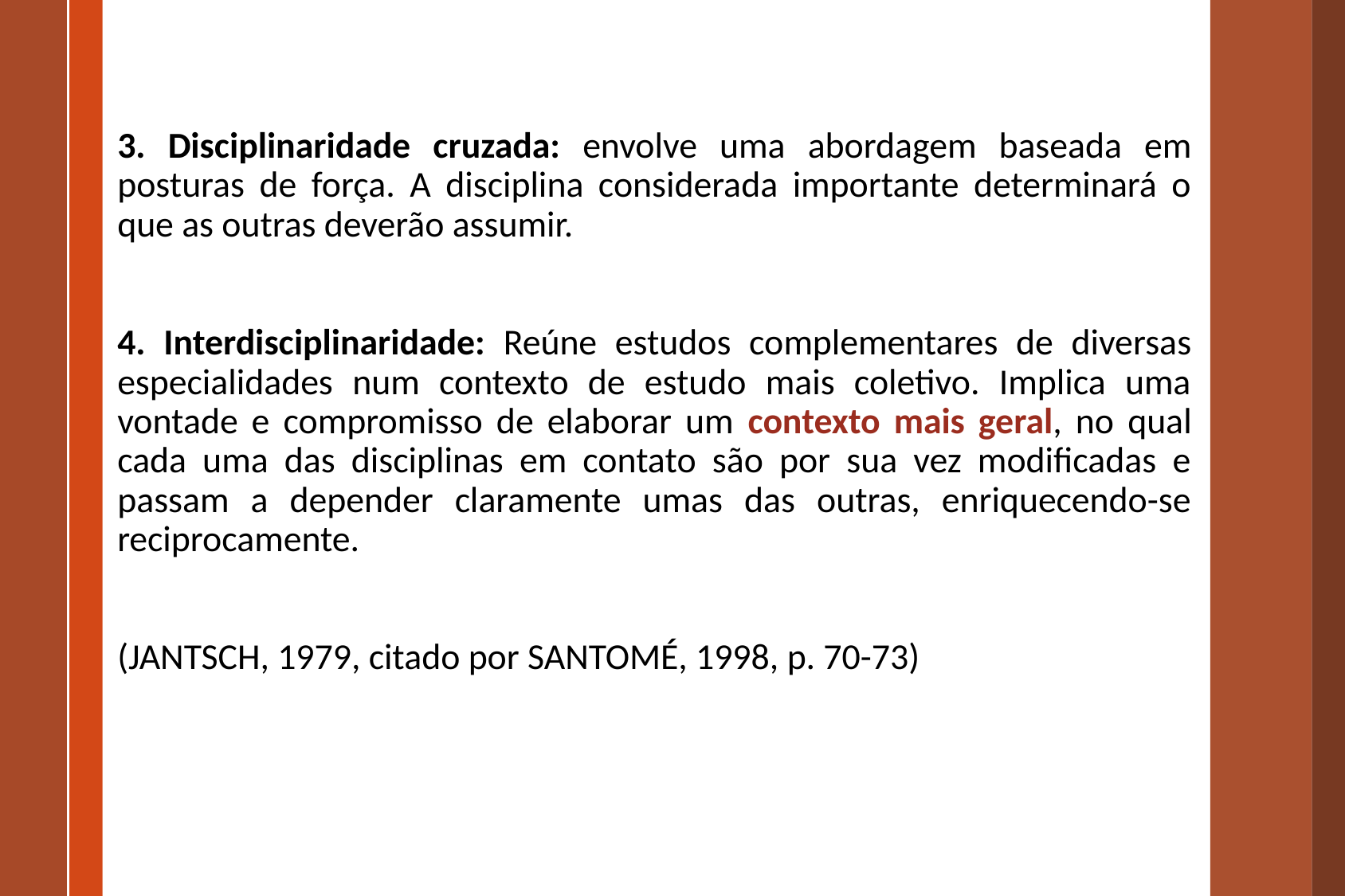

3. Disciplinaridade cruzada: envolve uma abordagem baseada em posturas de força. A disciplina considerada importante determinará o que as outras deverão assumir.

4. Interdisciplinaridade: Reúne estudos complementares de diversas especialidades num contexto de estudo mais coletivo. Implica uma vontade e compromisso de elaborar um contexto mais geral, no qual cada uma das disciplinas em contato são por sua vez modificadas e passam a depender claramente umas das outras, enriquecendo-se reciprocamente.

(JANTSCH, 1979, citado por SANTOMÉ, 1998, p. 70-73)